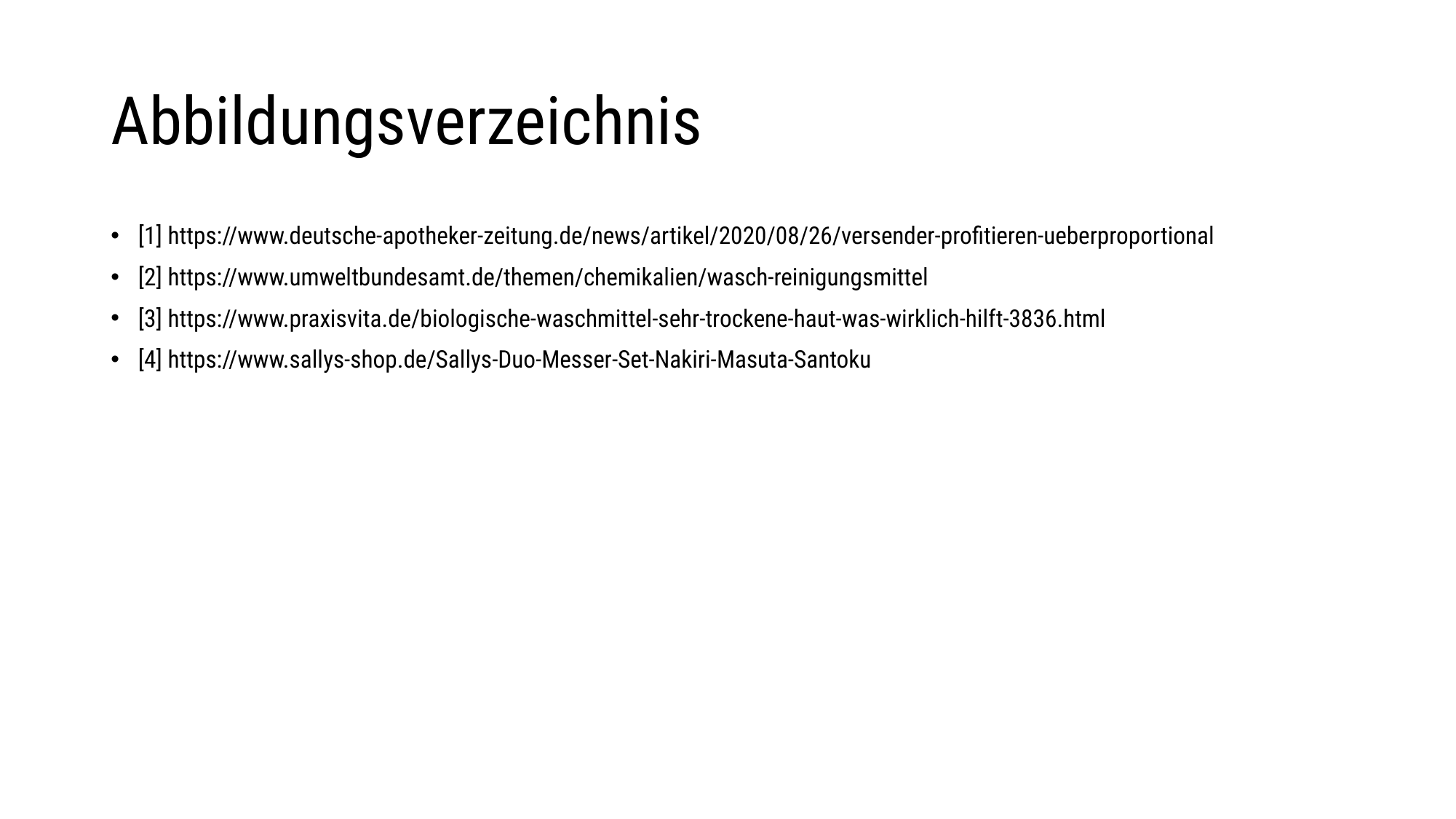

# Abbildungsverzeichnis
[1] https://www.deutsche-apotheker-zeitung.de/news/artikel/2020/08/26/versender-profitieren-ueberproportional
[2] https://www.umweltbundesamt.de/themen/chemikalien/wasch-reinigungsmittel
[3] https://www.praxisvita.de/biologische-waschmittel-sehr-trockene-haut-was-wirklich-hilft-3836.html
[4] https://www.sallys-shop.de/Sallys-Duo-Messer-Set-Nakiri-Masuta-Santoku